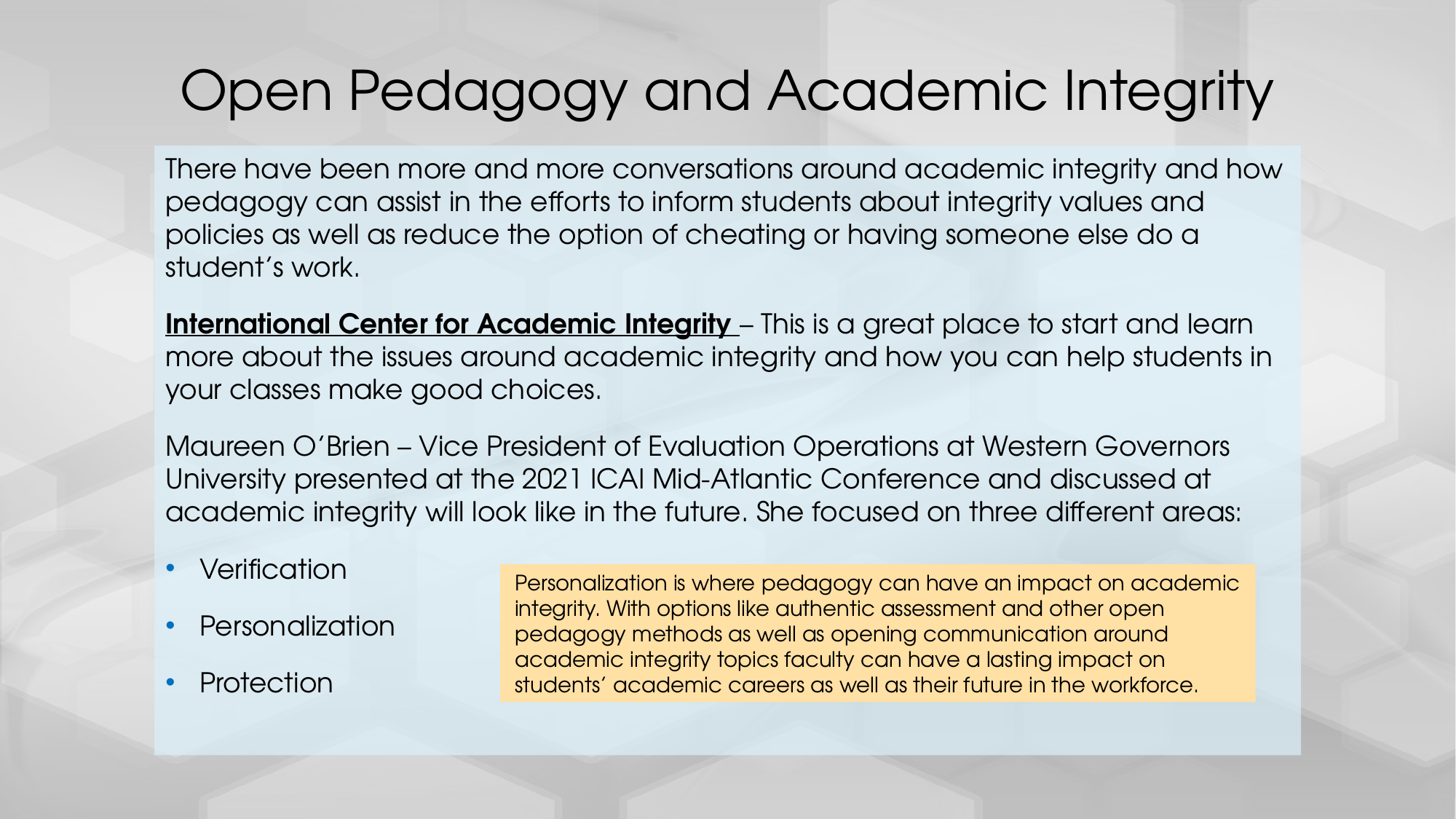

# Open Pedagogy and Academic Integrity
There have been more and more conversations around academic integrity and how pedagogy can assist in the efforts to inform students about integrity values and policies as well as reduce the option of cheating or having someone else do a student’s work.
International Center for Academic Integrity – This is a great place to start and learn more about the issues around academic integrity and how you can help students in your classes make good choices.
Maureen O’Brien – Vice President of Evaluation Operations at Western Governors University presented at the 2021 ICAI Mid-Atlantic Conference and discussed at academic integrity will look like in the future. She focused on three different areas:
Verification
Personalization
Protection
Personalization is where pedagogy can have an impact on academic integrity. With options like authentic assessment and other open pedagogy methods as well as opening communication around academic integrity topics faculty can have a lasting impact on students’ academic careers as well as their future in the workforce.